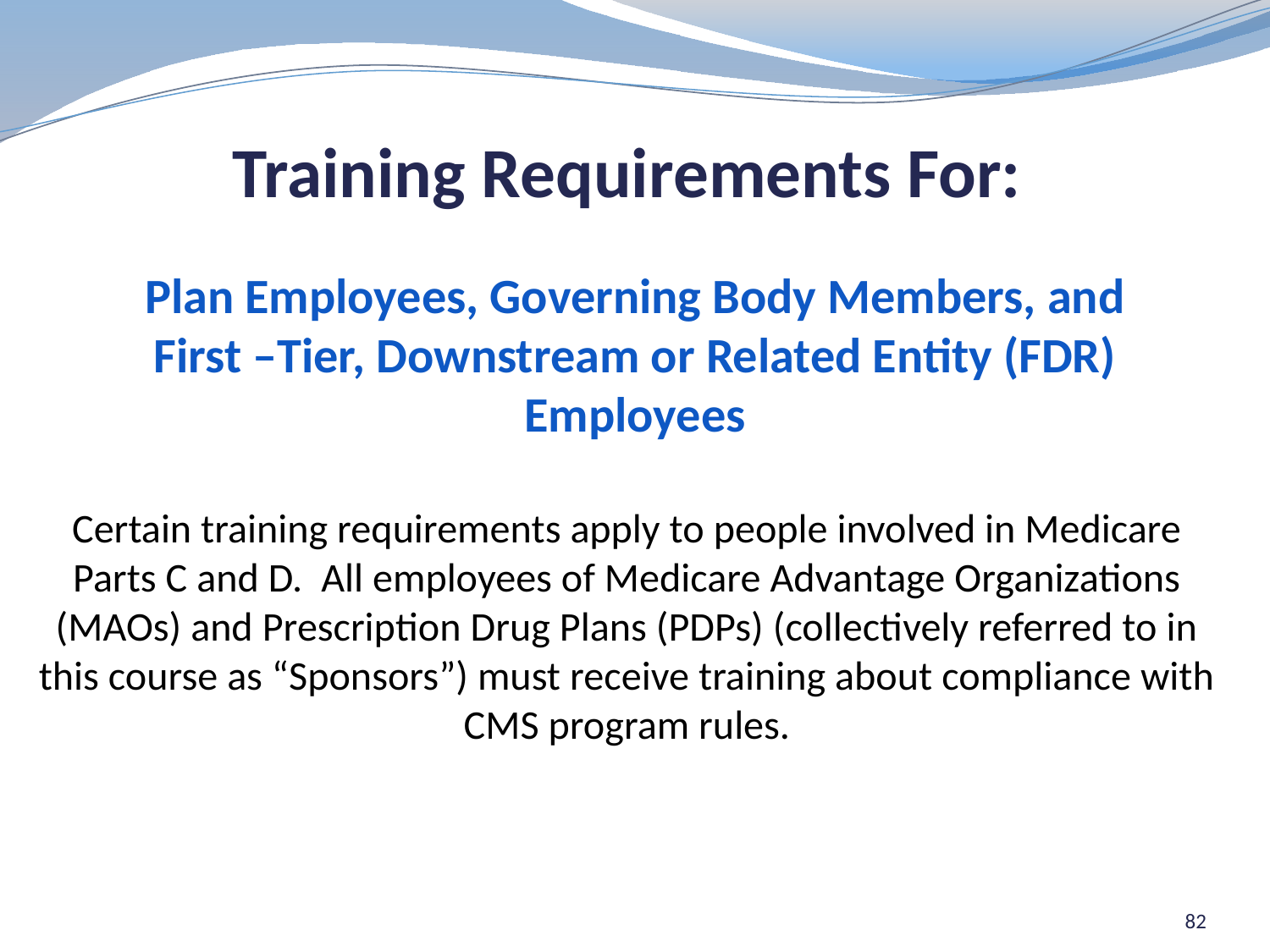

# Training Requirements For:
Plan Employees, Governing Body Members, and First –Tier, Downstream or Related Entity (FDR) Employees
Certain training requirements apply to people involved in Medicare Parts C and D.  All employees of Medicare Advantage Organizations (MAOs) and Prescription Drug Plans (PDPs) (collectively referred to in this course as “Sponsors”) must receive training about compliance with CMS program rules.

82